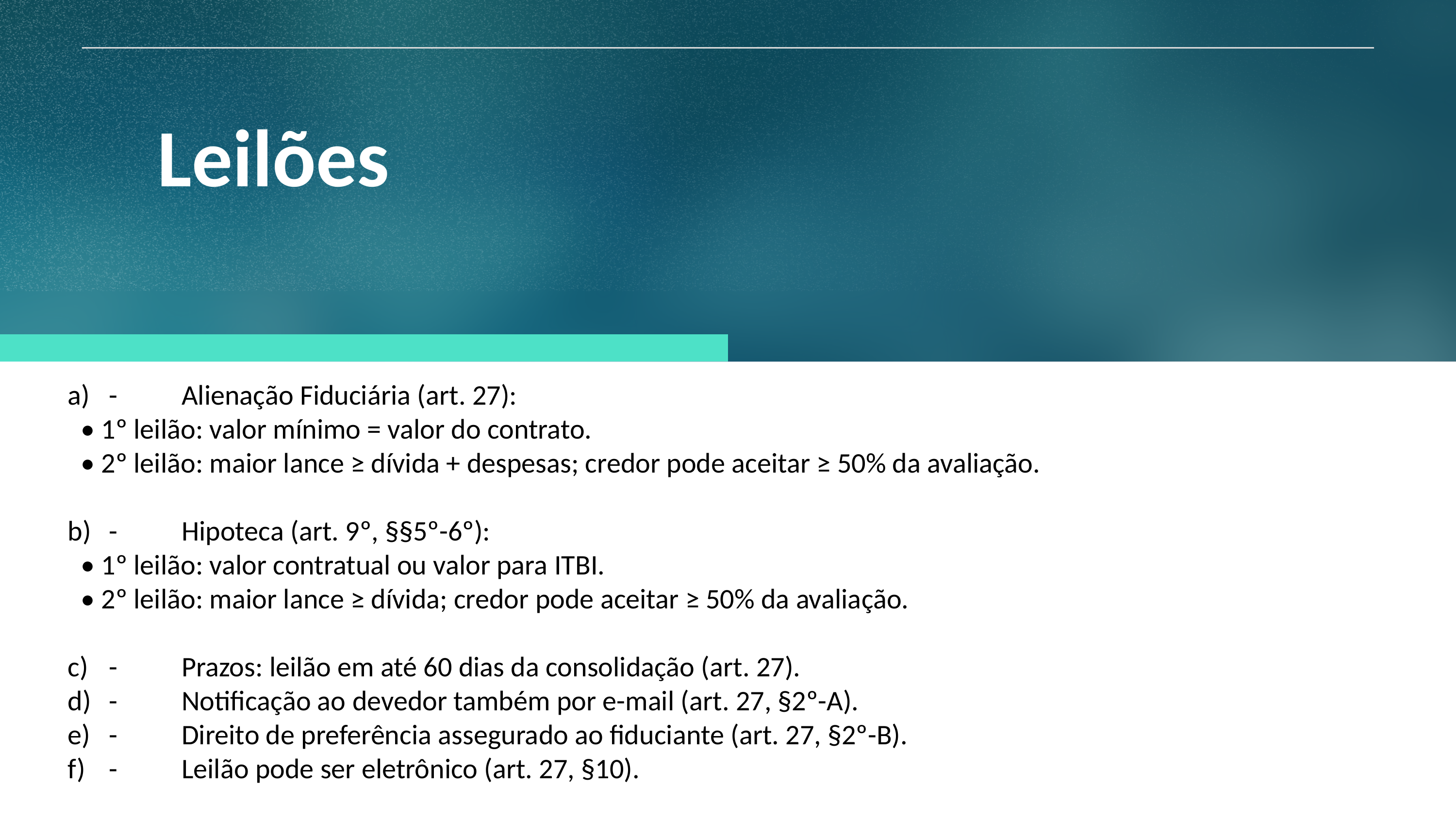

Leilões

- 	Alienação Fiduciária (art. 27):
  • 1º leilão: valor mínimo = valor do contrato.
  • 2º leilão: maior lance ≥ dívida + despesas; credor pode aceitar ≥ 50% da avaliação.

- 	Hipoteca (art. 9º, §§5º-6º):
  • 1º leilão: valor contratual ou valor para ITBI.
  • 2º leilão: maior lance ≥ dívida; credor pode aceitar ≥ 50% da avaliação.

- 	Prazos: leilão em até 60 dias da consolidação (art. 27).
- 	Notificação ao devedor também por e-mail (art. 27, §2º-A).
- 	Direito de preferência assegurado ao fiduciante (art. 27, §2º-B).
- 	Leilão pode ser eletrônico (art. 27, §10).